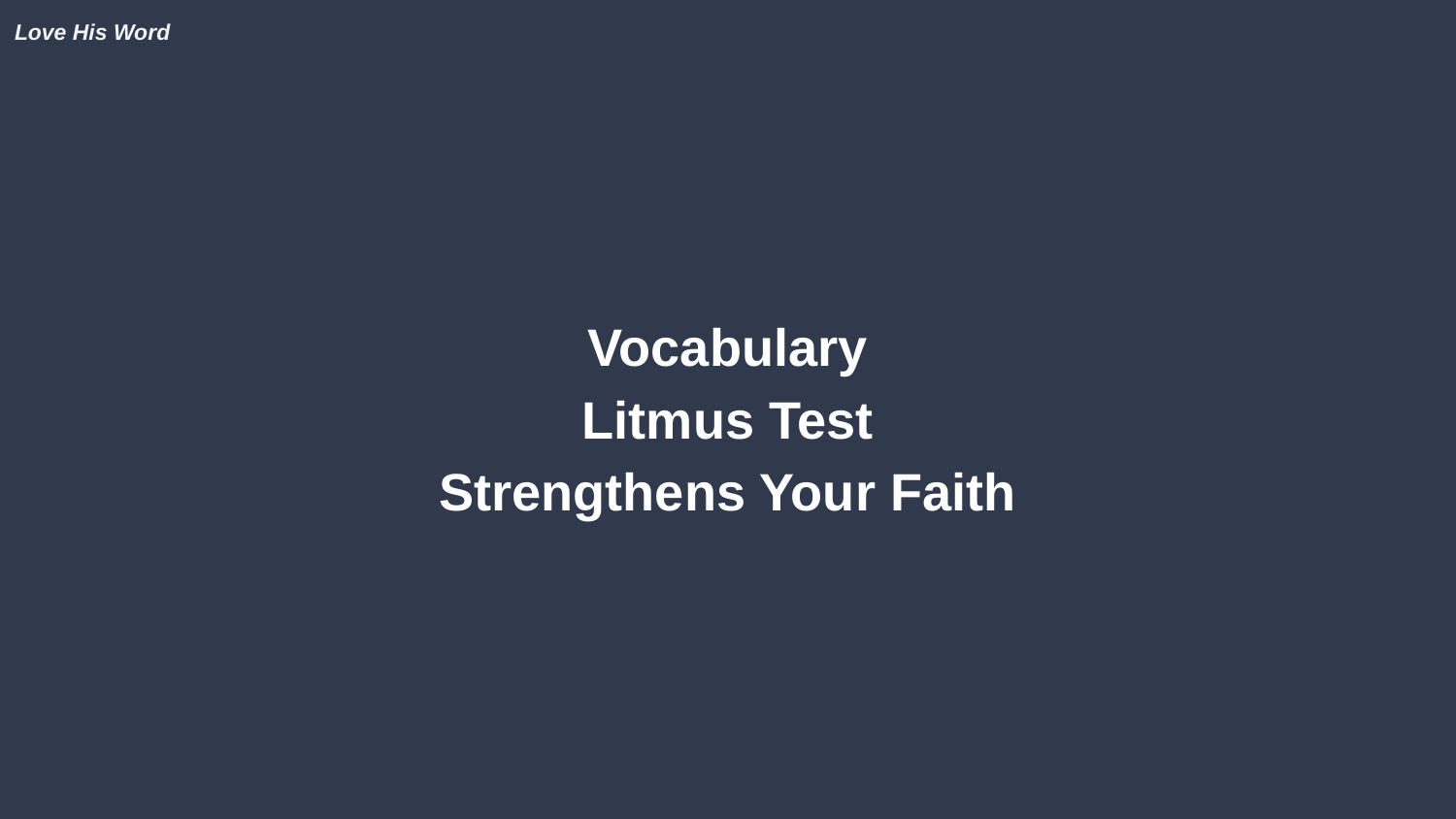

Love His Word
Vocabulary
Litmus Test
Strengthens Your Faith